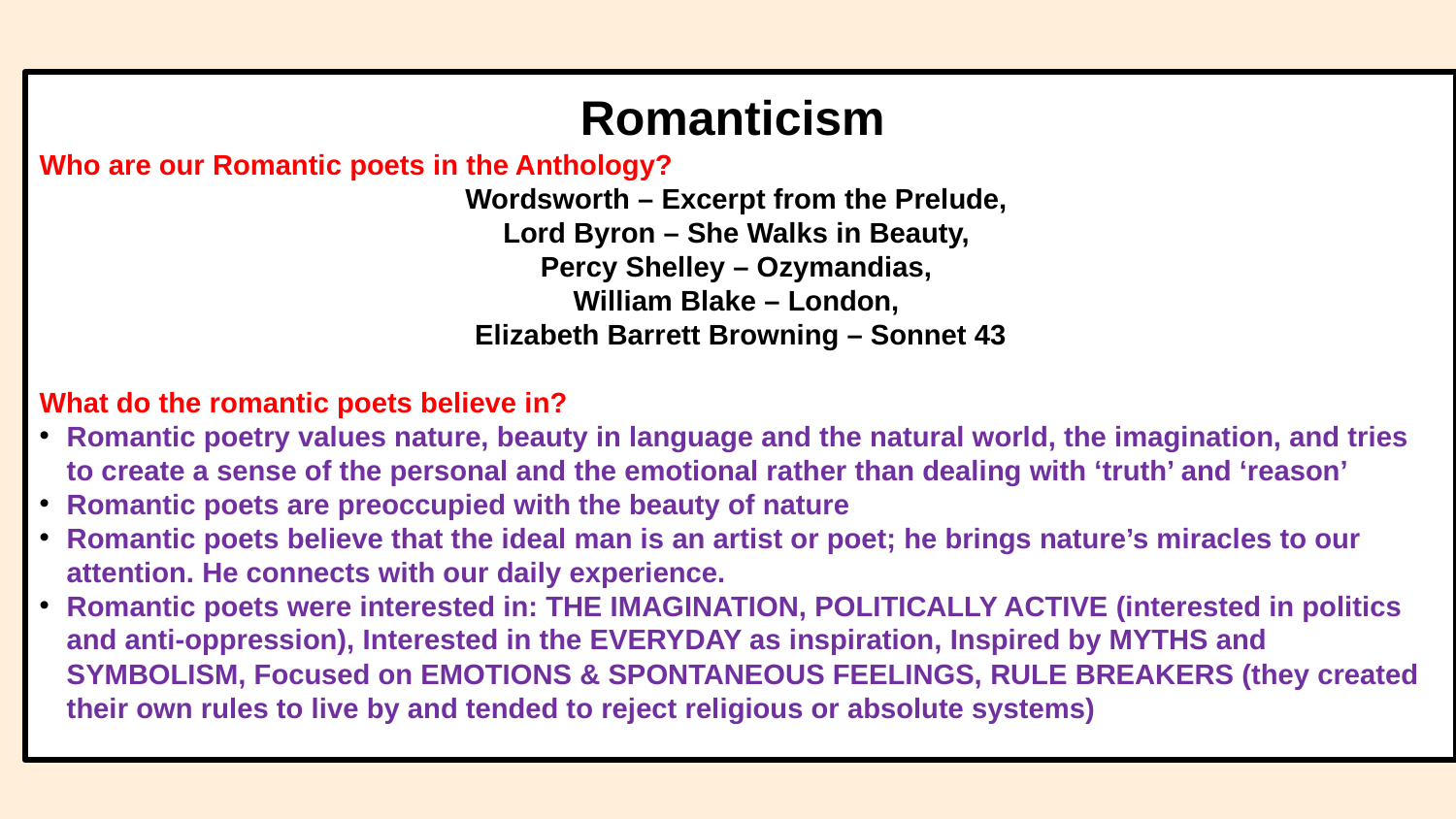

Romanticism
Who are our Romantic poets in the Anthology?
Wordsworth – Excerpt from the Prelude,
Lord Byron – She Walks in Beauty,
Percy Shelley – Ozymandias,
William Blake – London,
Elizabeth Barrett Browning – Sonnet 43

What do the romantic poets believe in?
Romantic poetry values nature, beauty in language and the natural world, the imagination, and tries to create a sense of the personal and the emotional rather than dealing with ‘truth’ and ‘reason’
Romantic poets are preoccupied with the beauty of nature
Romantic poets believe that the ideal man is an artist or poet; he brings nature’s miracles to our attention. He connects with our daily experience.
Romantic poets were interested in: THE IMAGINATION, POLITICALLY ACTIVE (interested in politics and anti-oppression), Interested in the EVERYDAY as inspiration, Inspired by MYTHS and SYMBOLISM, Focused on EMOTIONS & SPONTANEOUS FEELINGS, RULE BREAKERS (they created their own rules to live by and tended to reject religious or absolute systems)